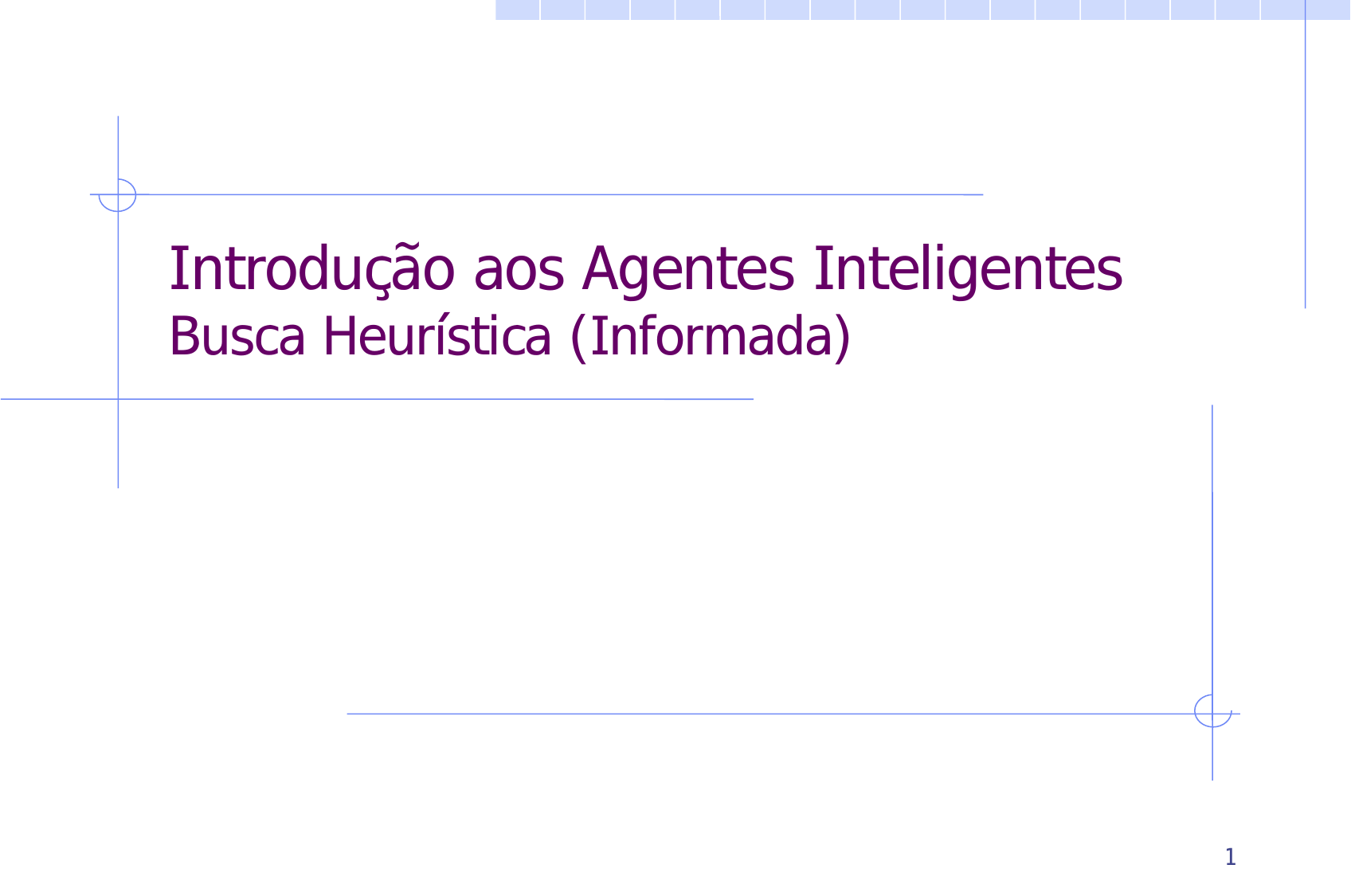

# Introdução aos Agentes Inteligentes Busca Heurística (Informada)

1